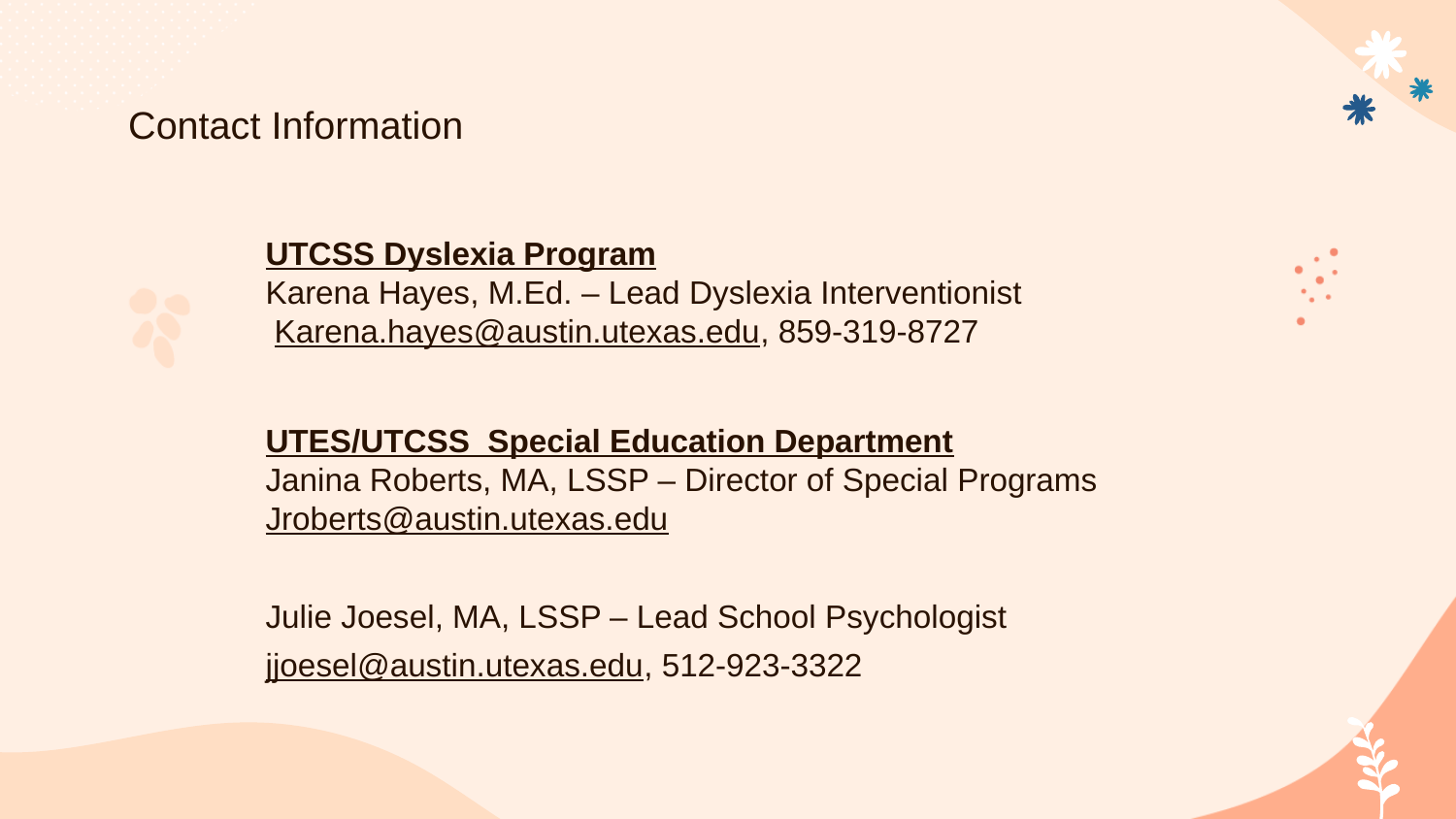

# Contact Information
UTCSS Dyslexia Program
Karena Hayes, M.Ed. – Lead Dyslexia Interventionist
 Karena.hayes@austin.utexas.edu, 859-319-8727

UTES/UTCSS  Special Education Department
Janina Roberts, MA, LSSP – Director of Special Programs
Jroberts@austin.utexas.edu

Julie Joesel, MA, LSSP – Lead School Psychologist
jjoesel@austin.utexas.edu, 512-923-3322